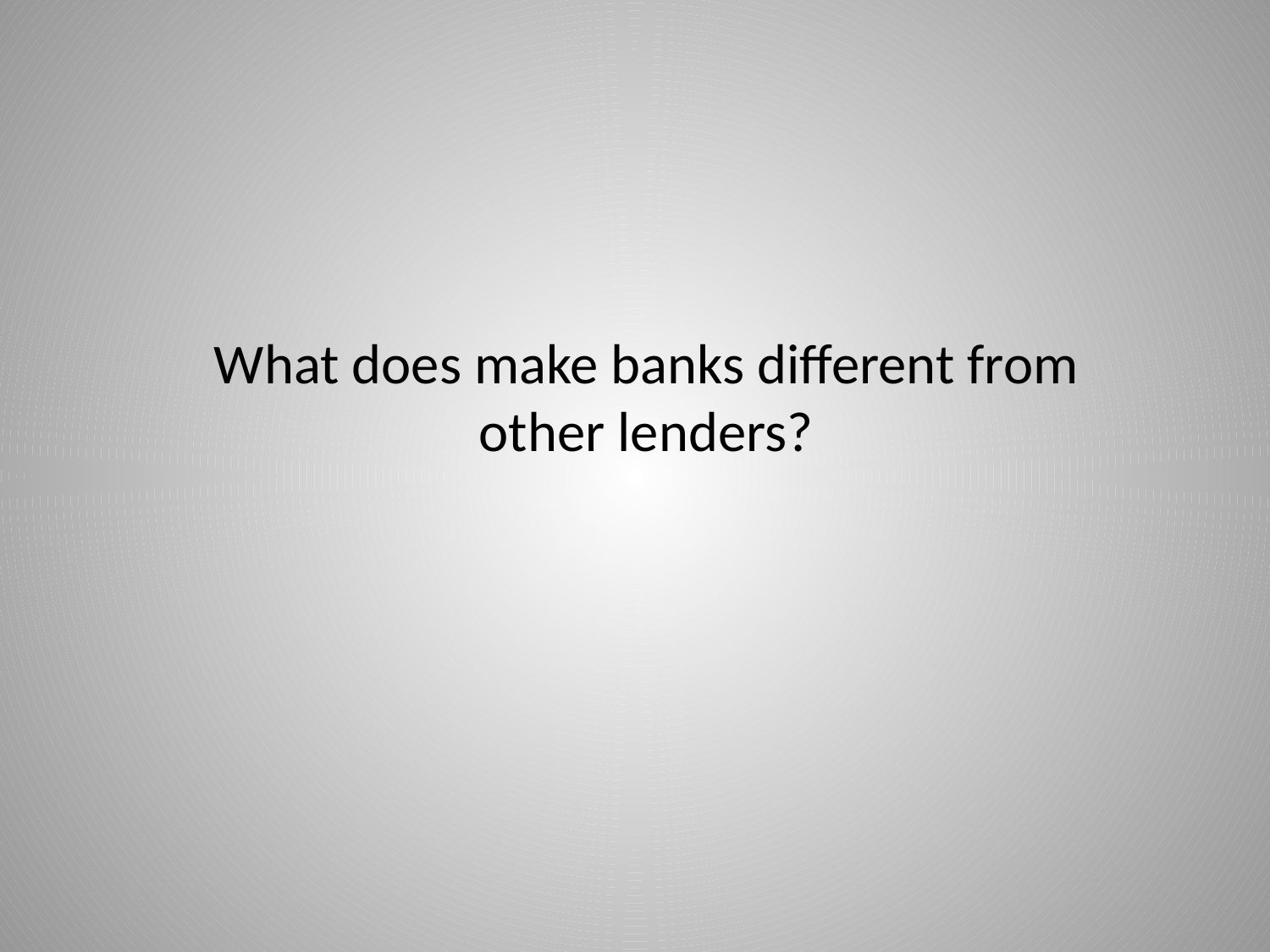

What does make banks different from other lenders?